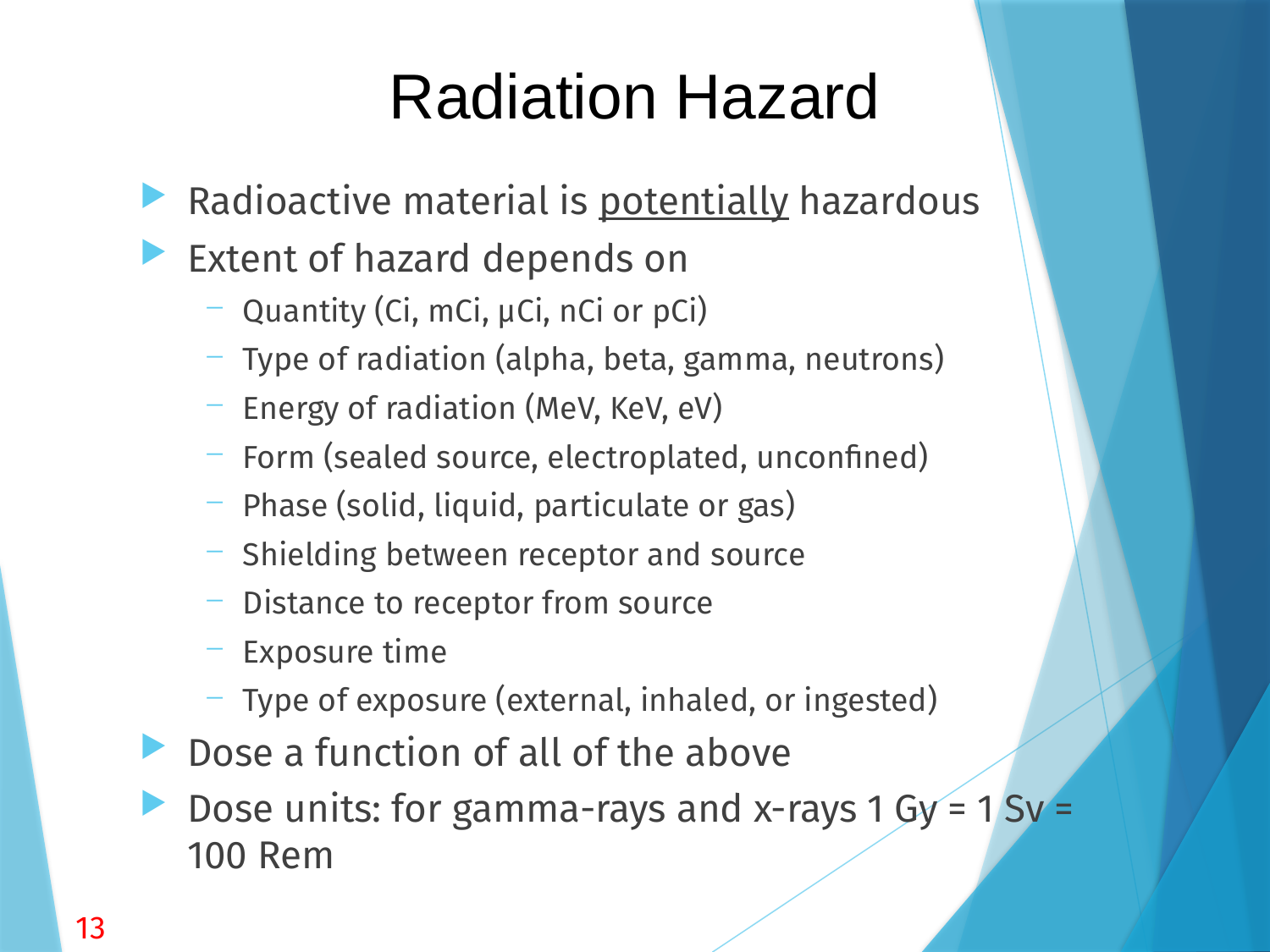

# Radiation Hazard
Radioactive material is potentially hazardous
Extent of hazard depends on
Quantity (Ci, mCi, μCi, nCi or pCi)
Type of radiation (alpha, beta, gamma, neutrons)
Energy of radiation (MeV, KeV, eV)
Form (sealed source, electroplated, unconfined)
Phase (solid, liquid, particulate or gas)
Shielding between receptor and source
Distance to receptor from source
Exposure time
Type of exposure (external, inhaled, or ingested)
Dose a function of all of the above
Dose units: for gamma-rays and x-rays 1 Gy = 1 Sv = 100 Rem
13